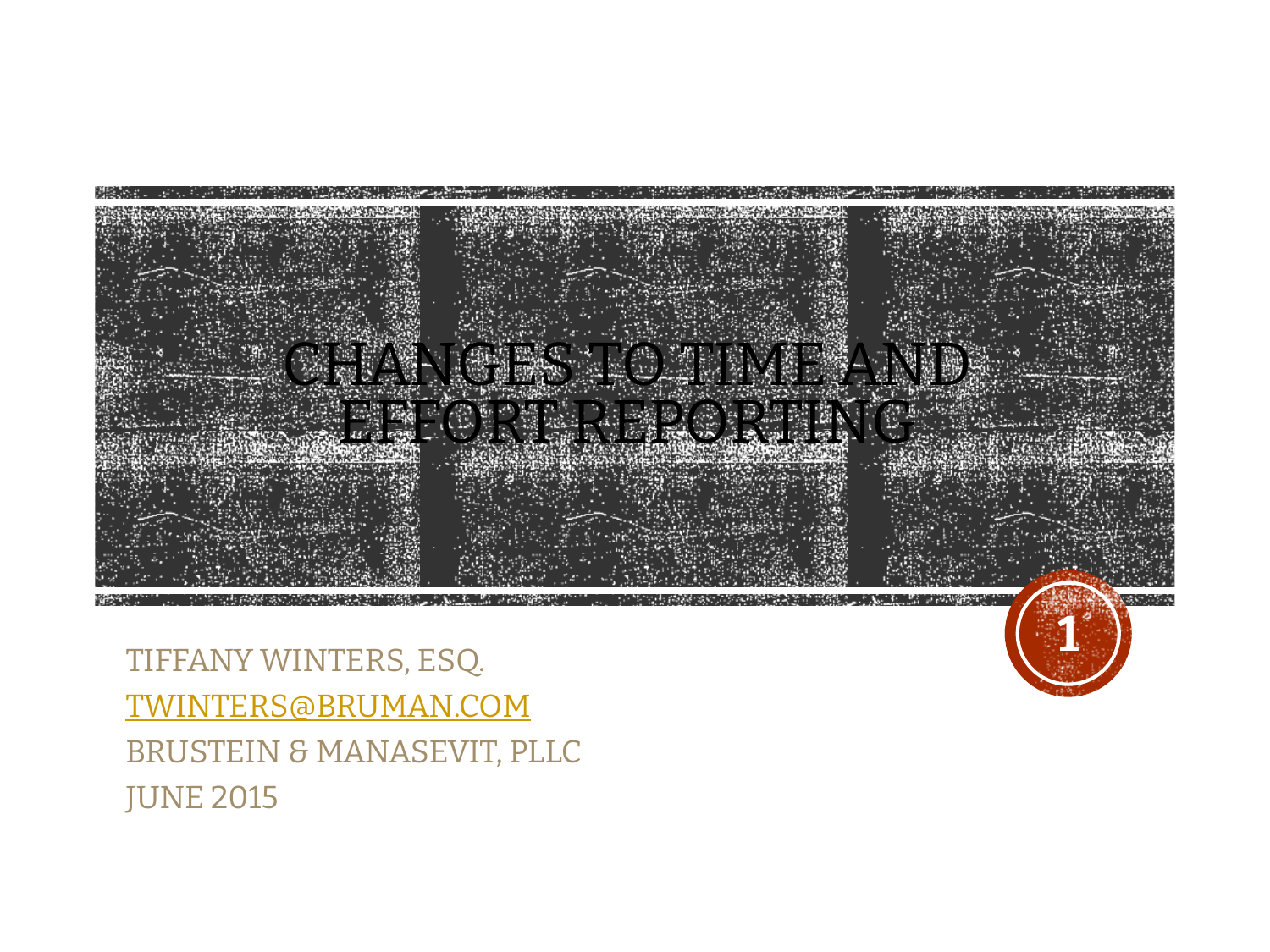

# Changes to Time and Effort Reporting
1
Tiffany Winters, Esq.
twinters@bruman.com
Brustein & Manasevit, pllc
June 2015